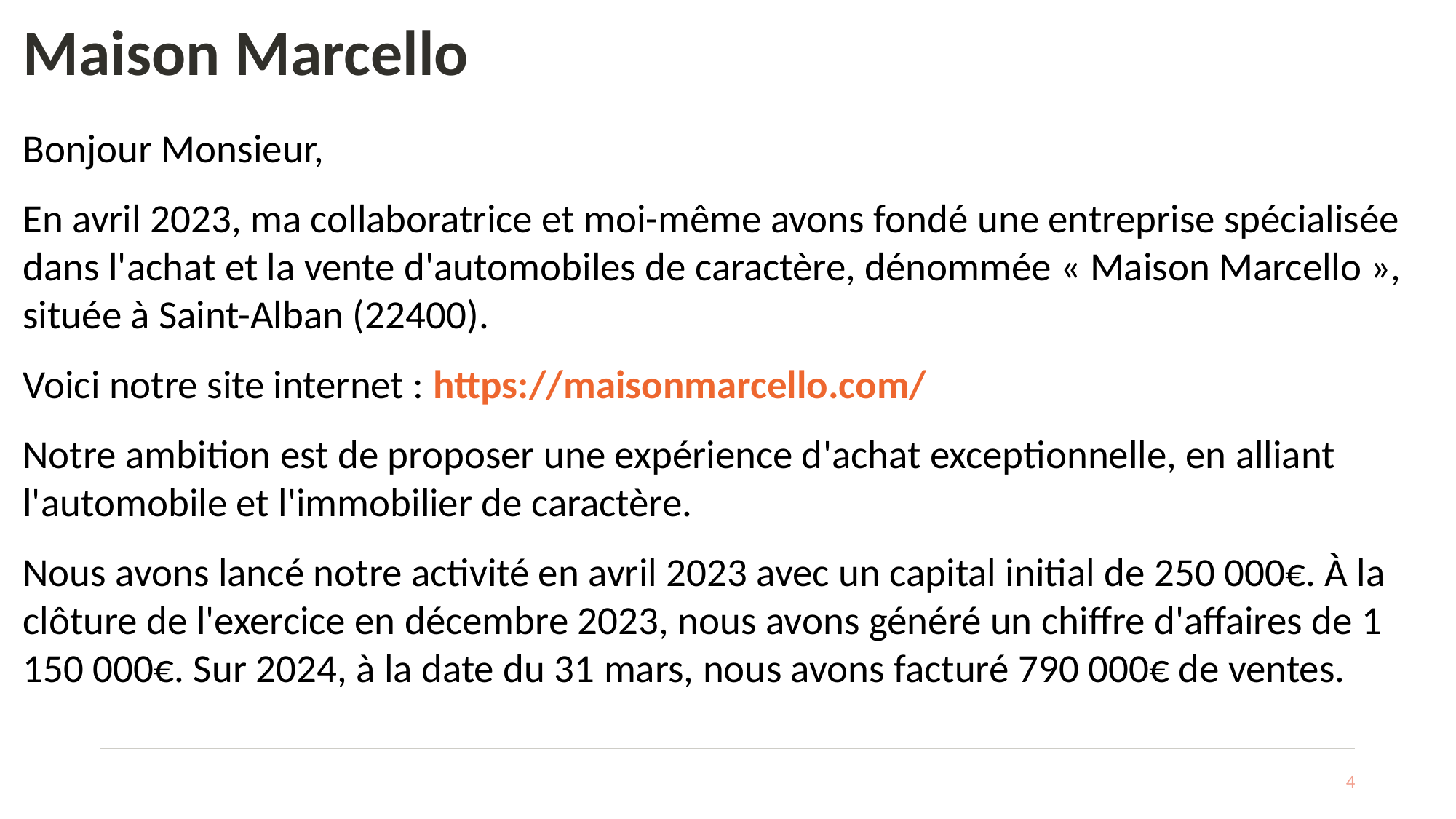

# Maison Marcello
Bonjour Monsieur,
En avril 2023, ma collaboratrice et moi-même avons fondé une entreprise spécialisée dans l'achat et la vente d'automobiles de caractère, dénommée « Maison Marcello », située à Saint-Alban (22400).
Voici notre site internet : https://maisonmarcello.com/
Notre ambition est de proposer une expérience d'achat exceptionnelle, en alliant l'automobile et l'immobilier de caractère.
Nous avons lancé notre activité en avril 2023 avec un capital initial de 250 000€. À la clôture de l'exercice en décembre 2023, nous avons généré un chiffre d'affaires de 1 150 000€. Sur 2024, à la date du 31 mars, nous avons facturé 790 000€ de ventes.
4